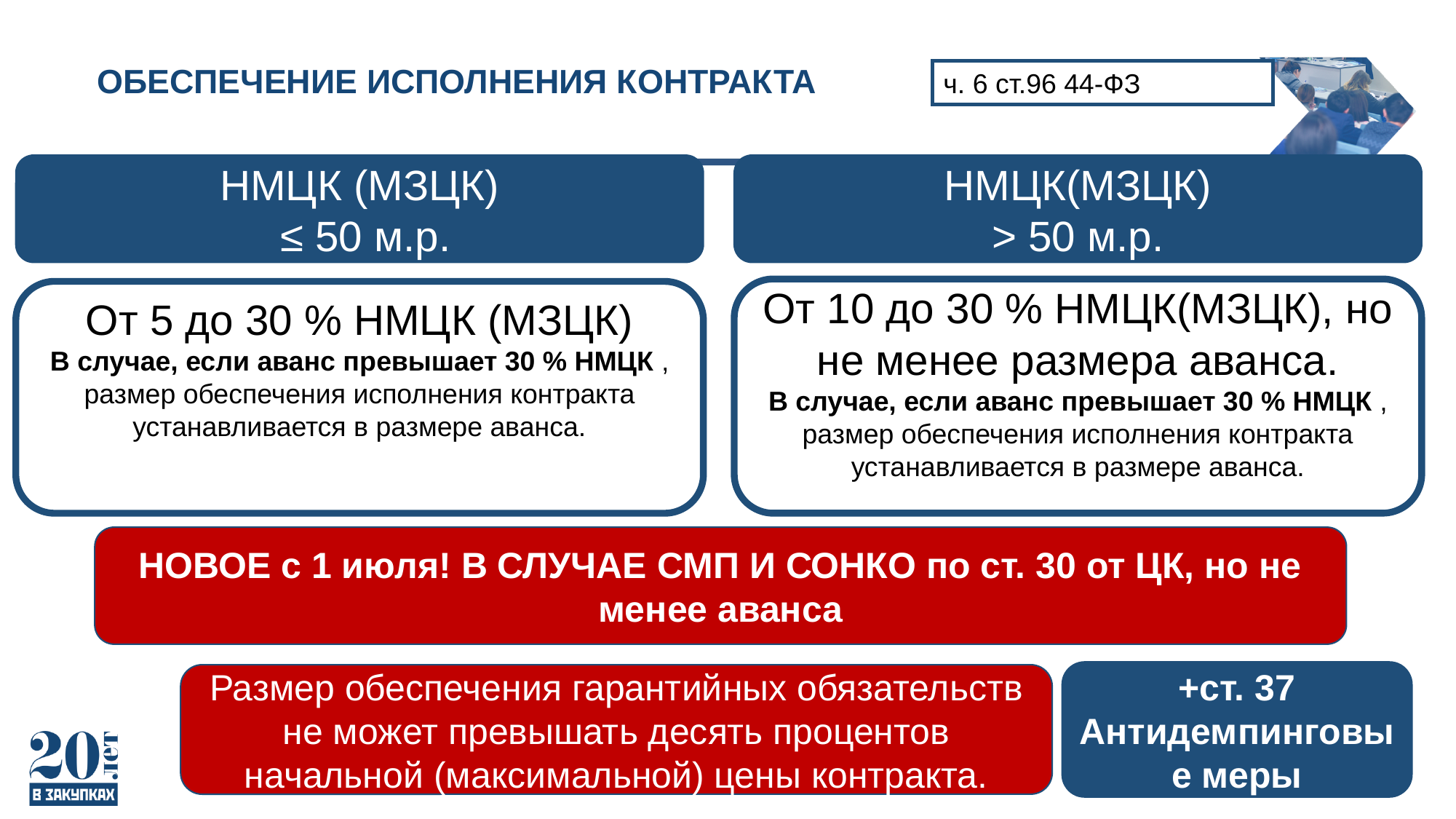

# ОБЕСПЕЧЕНИЕ ИСПОЛНЕНИЯ КОНТРАКТА
ч. 6 ст.96 44-ФЗ
НМЦК (МЗЦК)
 ≤ 50 м.р.
НМЦК(МЗЦК)
 > 50 м.р.
От 10 до 30 % НМЦК(МЗЦК), но не менее размера аванса.
В случае, если аванс превышает 30 % НМЦК , размер обеспечения исполнения контракта устанавливается в размере аванса.

От 5 до 30 % НМЦК (МЗЦК)
В случае, если аванс превышает 30 % НМЦК , размер обеспечения исполнения контракта устанавливается в размере аванса.

НОВОЕ с 1 июля! В СЛУЧАЕ СМП И СОНКО по ст. 30 от ЦК, но не менее аванса
+ст. 37 Антидемпинговые меры
Размер обеспечения гарантийных обязательств не может превышать десять процентов начальной (максимальной) цены контракта.